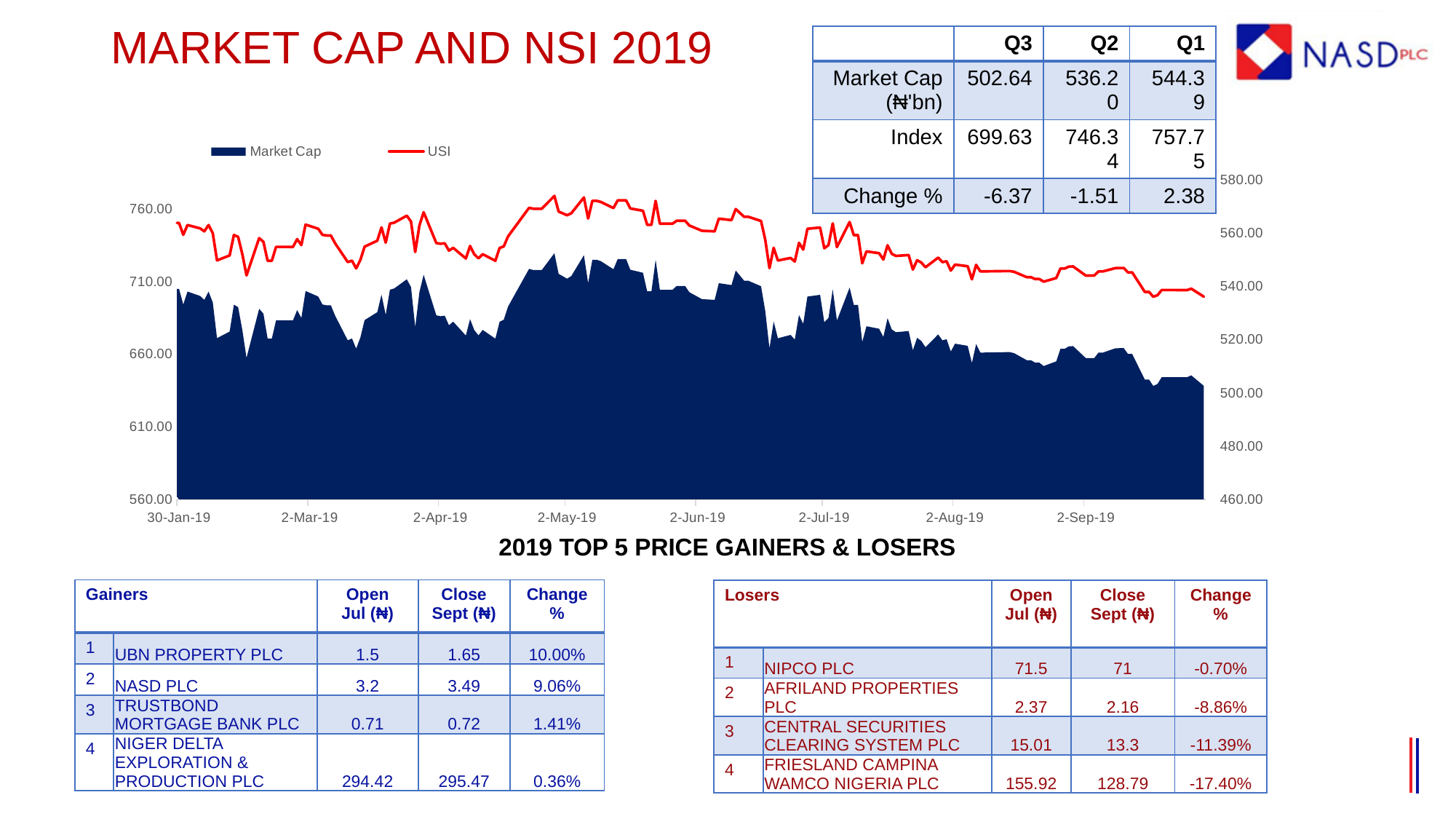

# Market Cap and NSI 2019
|  | Q3 | Q2 | Q1 |
| --- | --- | --- | --- |
| Market Cap (₦'bn) | 502.64 | 536.20 | 544.39 |
| Index | 699.63 | 746.34 | 757.75 |
| Change % | -6.37 | -1.51 | 2.38 |

### Chart

| Category | Market Cap | USI |
|---|---|---|
| 43467 | 514.4297787340901 | 740.1615406052009 |
| 43468 | 520.89635131073 | 749.465644913741 |
| 43469 | 520.89635131073 | 749.465644913741 |
| 43472 | 533.5366893680999 | 742.635597408884 |
| 43473 | 530.43194109162 | 738.3140640690893 |
| 43474 | 528.71845757162 | 735.9290474753241 |
| 43475 | 525.81845757162 | 731.8925055178507 |
| 43476 | 540.56738284202 | 752.4216971321986 |
| 43479 | 540.56738284202 | 752.4216971321986 |
| 43480 | 541.57640684202 | 753.8261687570598 |
| 43481 | 536.18434843433 | 746.3209032398917 |
| 43482 | 536.31578252096 | 746.5038477934518 |
| 43483 | 541.99095244708 | 754.4031793529601 |
| 43486 | 539.0440014790801 | 750.3012858257364 |
| 43487 | 538.32992147908 | 749.3073500047045 |
| 43488 | 538.32992147908 | 749.3073500047045 |
| 43489 | 535.3385023967 | 745.1435608190448 |
| 43490 | 534.7885023967 | 744.3780097581446 |
| 43493 | 535.17519715958 | 744.9162544599034 |
| 43494 | 539.0751971595798 | 750.3447074371949 |
| 43495 | 539.07519716058 | 750.344707438587 |
| 43496 | 533.22519715958 | 742.2020279712575 |
| 43497 | 538.0782167595801 | 748.9569994318921 |
| 43500 | 536.42821675958 | 746.6603462491918 |
| 43501 | 534.9558814847001 | 744.6109865552189 |
| 43502 | 538.0782167595801 | 748.9569994318921 |
| 43503 | 533.9913930443801 | 743.26850446665 |
| 43504 | 520.5709190015 | 724.5883987551787 |
| 43507 | 523.0209190015 | 727.9985807537337 |
| 43508 | 533.14502685302 | 742.0904380380944 |
| 43509 | 532.2448002848599 | 740.8374027575392 |
| 43510 | 523.71185628486 | 728.9603039724459 |
| 43511 | 513.1576648166999 | 714.2698085626406 |
| 43514 | 531.5946264832598 | 739.9324186782948 |
| 43515 | 529.79816836102 | 737.4319088213067 |
| 43516 | 520.38628993798 | 724.3314115270864 |
| 43517 | 520.38628993798 | 724.3314115270864 |
| 43518 | 527.2546721127 | 733.8915883644033 |
| 43521 | 527.2546721127 | 733.8915883644033 |
| 43522 | 527.2046721127 | 733.8219928134124 |
| 43523 | 531.1100158567 | 739.2578838068648 |
| 43524 | 528.17897247102 | 735.1781322187711 |
| 43525 | 538.2894789670199 | 749.2510576264989 |
| 43528 | 536.2245828607801 | 746.3769059814435 |
| 43529 | 533.23360886078 | 742.2137363108532 |
| 43530 | 532.90354404554 | 741.7543154572662 |
| 43531 | 532.90354404554 | 741.7543154572662 |
| 43532 | 529.05869489866 | 736.4026275601846 |
| 43535 | 519.74926805594 | 723.4447337496094 |
| 43536 | 520.4492680559399 | 724.4190714634823 |
| 43537 | 516.62001336634 | 719.0890896633367 |
| 43538 | 520.84469070778 | 724.9694646100643 |
| 43539 | 527.3775381273 | 734.0626069240863 |
| 43542 | 530.32890577818 | 738.1706480808817 |
| 43543 | 536.9083555333799 | 747.3286566994859 |
| 43544 | 529.3395391433 | 736.7935377591516 |
| 43545 | 538.79195967258 | 749.9504660578141 |
| 43546 | 539.2285494684199 | 750.558160205784 |
| 43549 | 542.6941905567398 | 755.382024227352 |
| 43550 | 539.7724380677801 | 751.3152047407868 |
| 43551 | 524.72579601466 | 730.3716178557861 |
| 43552 | 537.9160945100199 | 748.7313396861716 |
| 43553 | 544.39423595002 | 757.7483361444499 |
| 43556 | 529.1539274649 | 736.5351828185796 |
| 43557 | 528.8256964249 | 736.0783144169571 |
| 43558 | 529.0256964248999 | 736.3566966209208 |
| 43559 | 525.4142154648999 | 731.3298364748325 |
| 43560 | 526.78995593338 | 733.24474479332 |
| 43563 | 521.54528073338 | 725.9446235870716 |
| 43564 | 527.72966127546 | 734.5527310143434 |
| 43565 | 523.62416875596 | 728.8382507346694 |
| 43566 | 521.60081015756 | 726.0219156045121 |
| 43567 | 523.65649593484 | 728.8832472911921 |
| 43570 | 520.38577054924 | 724.3306885841756 |
| 43571 | 526.72219077388 | 733.1504217210522 |
| 43572 | 527.50325952268 | 734.2375999197427 |
| 43573 | 532.394083899 | 741.0451922651389 |
| 43578 | 546.616879595 | 760.8420583270271 |
| 43579 | 546.14735287628 | 760.1885189131415 |
| 43580 | 546.14735287628 | 760.1885189131415 |
| 43581 | 546.14735287628 | 760.1885189131415 |
| 43584 | 552.48427972872 | 769.0089572308358 |
| 43585 | 544.7282949812001 | 758.2133165912194 |
| 43587 | 542.9204843812 | 755.6970050953348 |
| 43588 | 543.8968203172 | 757.055977843698 |
| 43591 | 551.73226430888 | 767.9622186808872 |
| 43592 | 541.24523315304 | 753.3652044498946 |
| 43593 | 550.02723376232 | 765.5889678740033 |
| 43594 | 550.02723376232 | 765.5889678740033 |
| 43595 | 549.50001235688 | 764.8551225898873 |
| 43598 | 546.4611635588 | 760.6253154602778 |
| 43599 | 550.2425520388 | 765.8886717558042 |
| 43600 | 550.27184211688 | 765.9294409382551 |
| 43601 | 550.26095763688 | 765.914290710598 |
| 43602 | 546.27072099624 | 760.360236358808 |
| 43605 | 545.14471102224 | 758.792930667572 |
| 43606 | 538.16390907984 | 749.0762755167758 |
| 43607 | 538.16390907984 | 749.0762755167758 |
| 43608 | 550.01662734288 | 765.574204681904 |
| 43609 | 538.7432965336 | 749.8827312984089 |
| 43612 | 538.7469246936 | 749.8877813742945 |
| 43613 | 540.1969246936 | 751.9060523530312 |
| 43615 | 540.1969246936 | 751.9060523530312 |
| 43616 | 537.8386206936 | 748.6235030273493 |
| 43619 | 535.22631985526 | 744.9874127033831 |
| 43622 | 534.95862160812 | 744.6148005632028 |
| 43623 | 541.23741754453 | 753.354325818283 |
| 43626 | 540.5154633262899 | 752.3494297861102 |
| 43627 | 545.96813740422 | 759.9390669226592 |
| 43629 | 542.1423419712601 | 754.6139000999513 |
| 43630 | 542.1423419712601 | 754.6139000999513 |
| 43633 | 540.08304597126 | 751.7475433044833 |
| 43634 | 530.76842291654 | 738.782416829164 |
| 43635 | 516.73179231174 | 719.2446760092228 |
| 43636 | 526.81702481143 | 733.2824222629719 |
| 43637 | 520.52061246967 | 724.5183765391556 |
| 43640 | 521.78538318007 | 726.2788248285049 |
| 43641 | 520.02455505591 | 723.8279087584804 |
| 43642 | 529.27288457704 | 736.7007605338531 |
| 43643 | 525.92619683048 | 732.042468979525 |
| 43644 | 536.20109822056 | 746.3442174519248 |
| 43647 | 536.85109822056 | 747.2489596148067 |
| 43648 | 526.5800441738401 | 732.9525663020269 |
| 43649 | 528.1586000657 | 735.149775643306 |
| 43650 | 538.88098686122 | 750.0743839827455 |
| 43651 | 527.1822084465999 | 733.7907253890223 |
| 43654 | 539.57070507572 | 751.0344103660775 |
| 43655 | 533.05997324286 | 741.9720509808373 |
| 43656 | 533.05997324286 | 741.9720509808373 |
| 43657 | 519.13218556027 | 722.5858098237494 |
| 43658 | 525.05134620027 | 730.8247547466407 |
| 43661 | 524.13220450171 | 729.5453912876404 |
| 43662 | 521.00615215931 | 725.1942045837247 |
| 43663 | 528.0585572249099 | 735.0105249107564 |
| 43664 | 523.83894393273 | 729.137198669999 |
| 43665 | 522.80144235235 | 727.6930887871889 |
| 43668 | 523.23863563235 | 728.3016229314115 |
| 43669 | 516.02264305955 | 718.2576033504035 |
| 43670 | 520.6666054672 | 724.7215858012339 |
| 43671 | 519.5438191408 | 723.1587671406163 |
| 43672 | 517.17486441315 | 719.8613929497494 |
| 43675 | 521.95859337315 | 726.5199180049979 |
| 43676 | 519.73331941155 | 723.4225346557319 |
| 43677 | 520.1523718915499 | 724.0058184205261 |
| 43678 | 515.54793681251 | 717.5968544939719 |
| 43679 | 518.49396117187 | 721.6974582644185 |
| 43682 | 517.68123593859 | 720.5662170561317 |
| 43683 | 511.22595750787 | 711.5810438724164 |
| 43684 | 518.3572586771501 | 721.5071805555812 |
| 43685 | 515.15725867715 | 717.0530652921623 |
| 43686 | 515.15725867715 | 717.0530652921623 |
| 43691 | 515.30725867715 | 717.261851945135 |
| 43692 | 515.30725867715 | 717.261851945135 |
| 43693 | 514.94444267715 | 716.7568443565685 |
| 43696 | 512.28674025859 | 713.0575590727769 |
| 43697 | 512.28674025859 | 713.0575590727769 |
| 43698 | 511.35922111939004 | 711.7665349618319 |
| 43699 | 511.35922111939004 | 711.7665349618319 |
| 43700 | 510.08228971587 | 709.9891600697202 |
| 43703 | 511.86040432259 | 712.464137385314 |
| 43704 | 516.55658017475 | 719.0007963049404 |
| 43705 | 516.55658017475 | 719.0007963049404 |
| 43706 | 517.52108588459 | 720.3433024311446 |
| 43707 | 517.57604188459 | 720.4197962931497 |
| 43710 | 513.0751332196301 | 714.15 |
| 43711 | 513.0751332196301 | 714.15 |
| 43712 | 513.0751332196301 | 714.15 |
| 43713 | 515.10591196651 | 716.98 |
| 43714 | 515.10591196651 | 716.98 |
| 43717 | 516.75591196651 | 719.28 |
| 43718 | 516.80591196651 | 719.35 |
| 43719 | 516.80591196651 | 719.35 |
| 43720 | 514.63844618859 | 716.33 |
| 43721 | 514.63844618859 | 716.33 |
| 43724 | 504.99610994795 | 702.91 |
| 43725 | 504.99610994795 | 702.91 |
| 43726 | 502.61168670155 | 699.59 |
| 43727 | 503.36158868897996 | 700.63 |
| 43728 | 505.91346537227 | 704.19 |
| 43731 | 505.91346537227 | 704.19 |
| 43732 | 505.88417529419 | 704.15 |
| 43733 | 505.88417529419 | 704.15 |
| 43734 | 505.88417529419 | 704.15 |
| 43735 | 506.59906409003 | 705.14 |
| 43738 | 502.64076112255 | 699.63 |
2019 Top 5 Price Gainers & Losers
| Gainers |  | Open Jul (₦) | Close Sept (₦) | Change % |
| --- | --- | --- | --- | --- |
| 1 | UBN PROPERTY PLC | 1.5 | 1.65 | 10.00% |
| 2 | NASD PLC | 3.2 | 3.49 | 9.06% |
| 3 | TRUSTBOND MORTGAGE BANK PLC | 0.71 | 0.72 | 1.41% |
| 4 | NIGER DELTA EXPLORATION & PRODUCTION PLC | 294.42 | 295.47 | 0.36% |
| Losers |  | Open Jul (₦) | Close Sept (₦) | Change % |
| --- | --- | --- | --- | --- |
| 1 | NIPCO PLC | 71.5 | 71 | -0.70% |
| 2 | AFRILAND PROPERTIES PLC | 2.37 | 2.16 | -8.86% |
| 3 | CENTRAL SECURITIES CLEARING SYSTEM PLC | 15.01 | 13.3 | -11.39% |
| 4 | FRIESLAND CAMPINA WAMCO NIGERIA PLC | 155.92 | 128.79 | -17.40% |